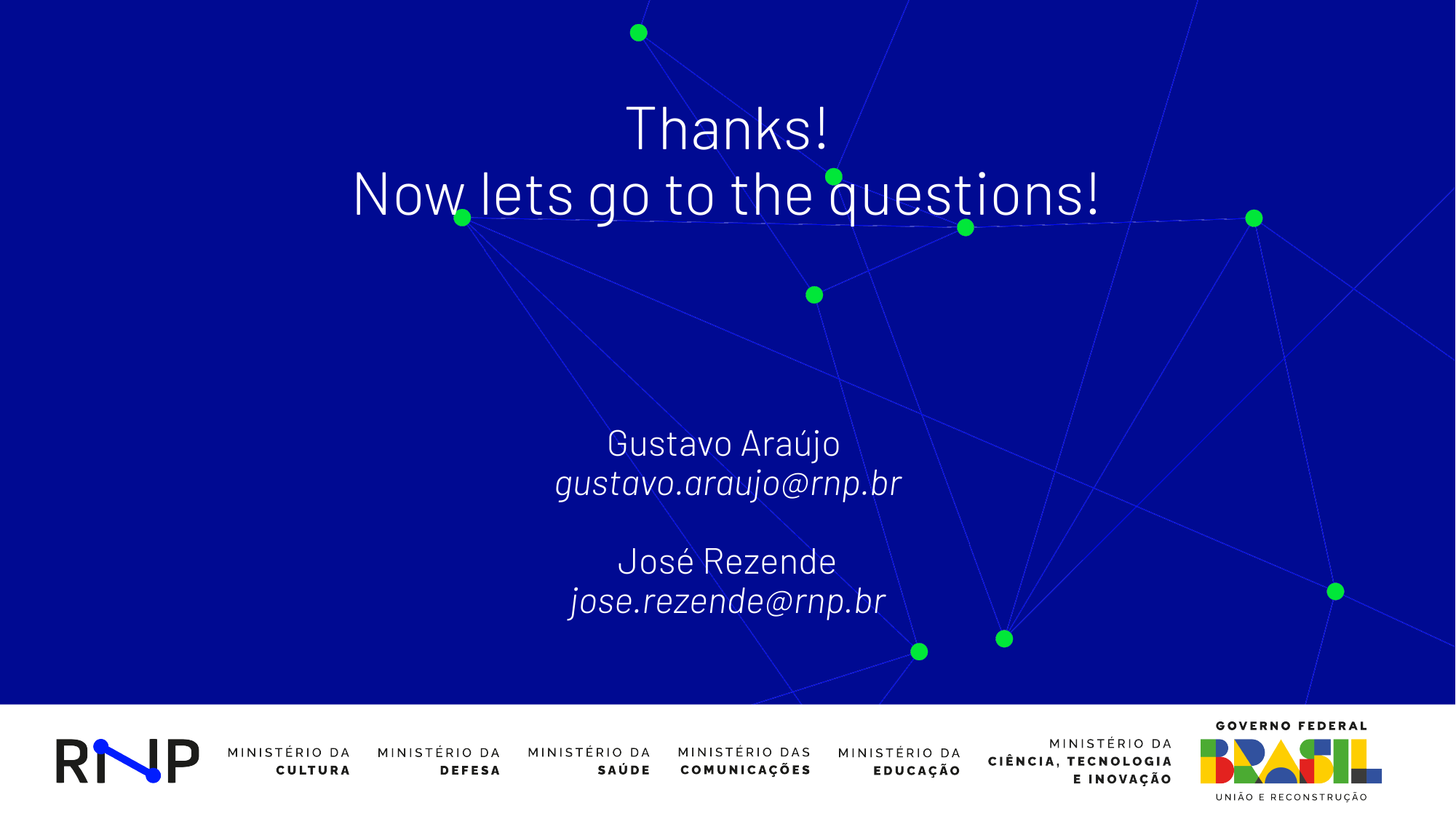

# Thanks! Now lets go to the questions! Gustavo Araújo gustavo.araujo@rnp.br José Rezende jose.rezende@rnp.br